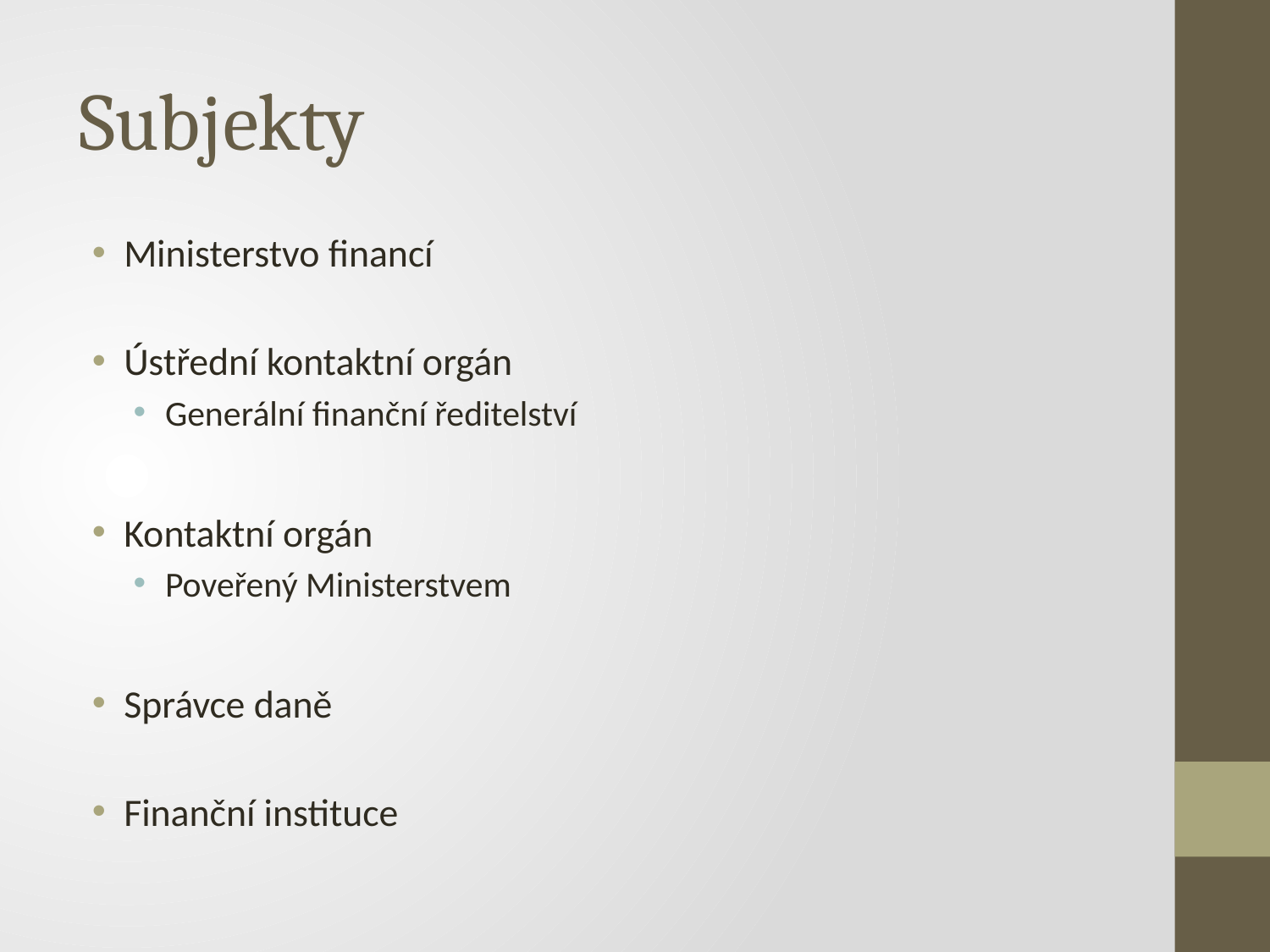

# Subjekty
Ministerstvo financí

Ústřední kontaktní orgán
Generální finanční ředitelství

Kontaktní orgán
Poveřený Ministerstvem

Správce daně

Finanční instituce